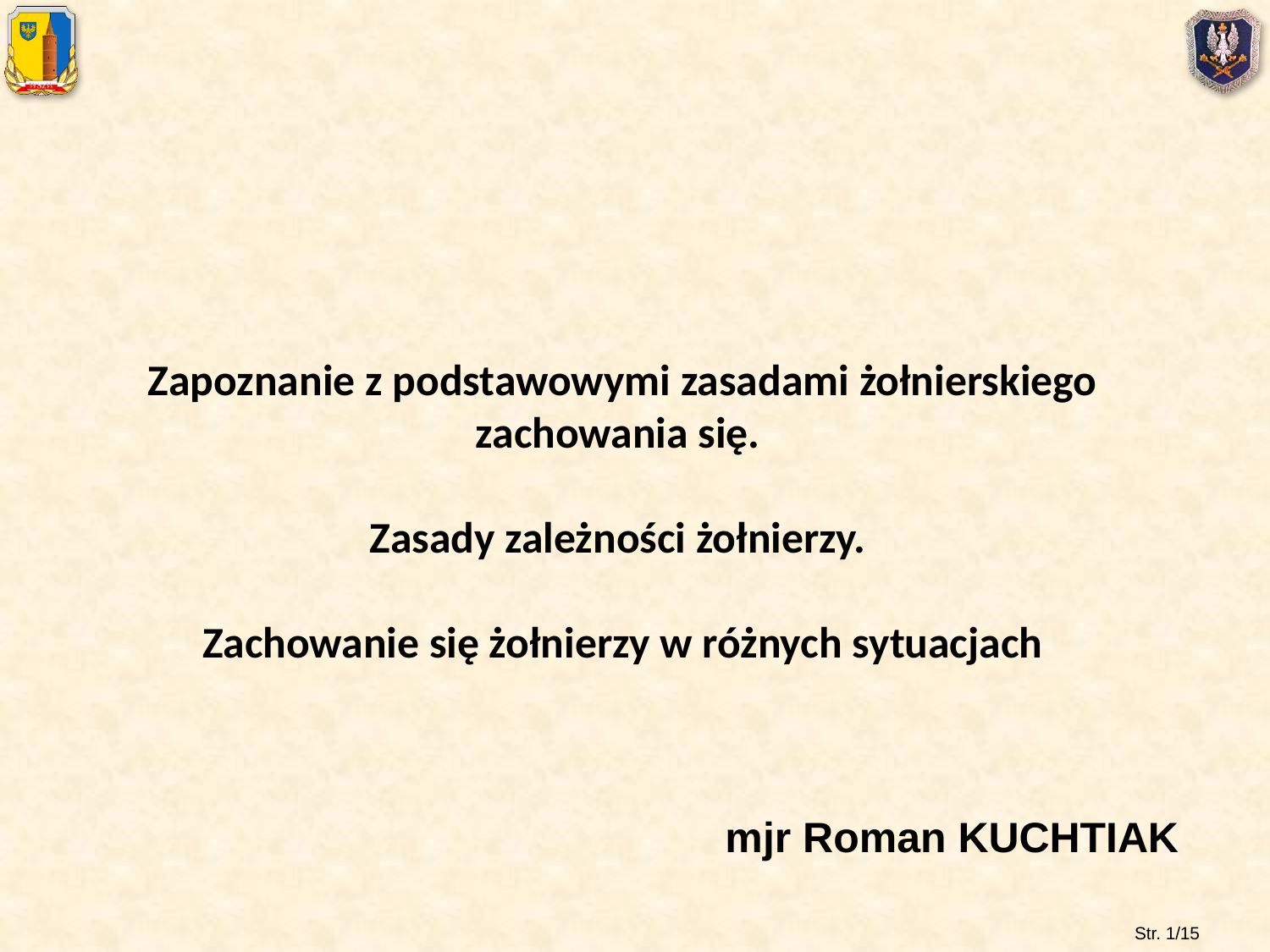

# Zapoznanie z podstawowymi zasadami żołnierskiego zachowania się. Zasady zależności żołnierzy. Zachowanie się żołnierzy w różnych sytuacjach
mjr Roman KUCHTIAK